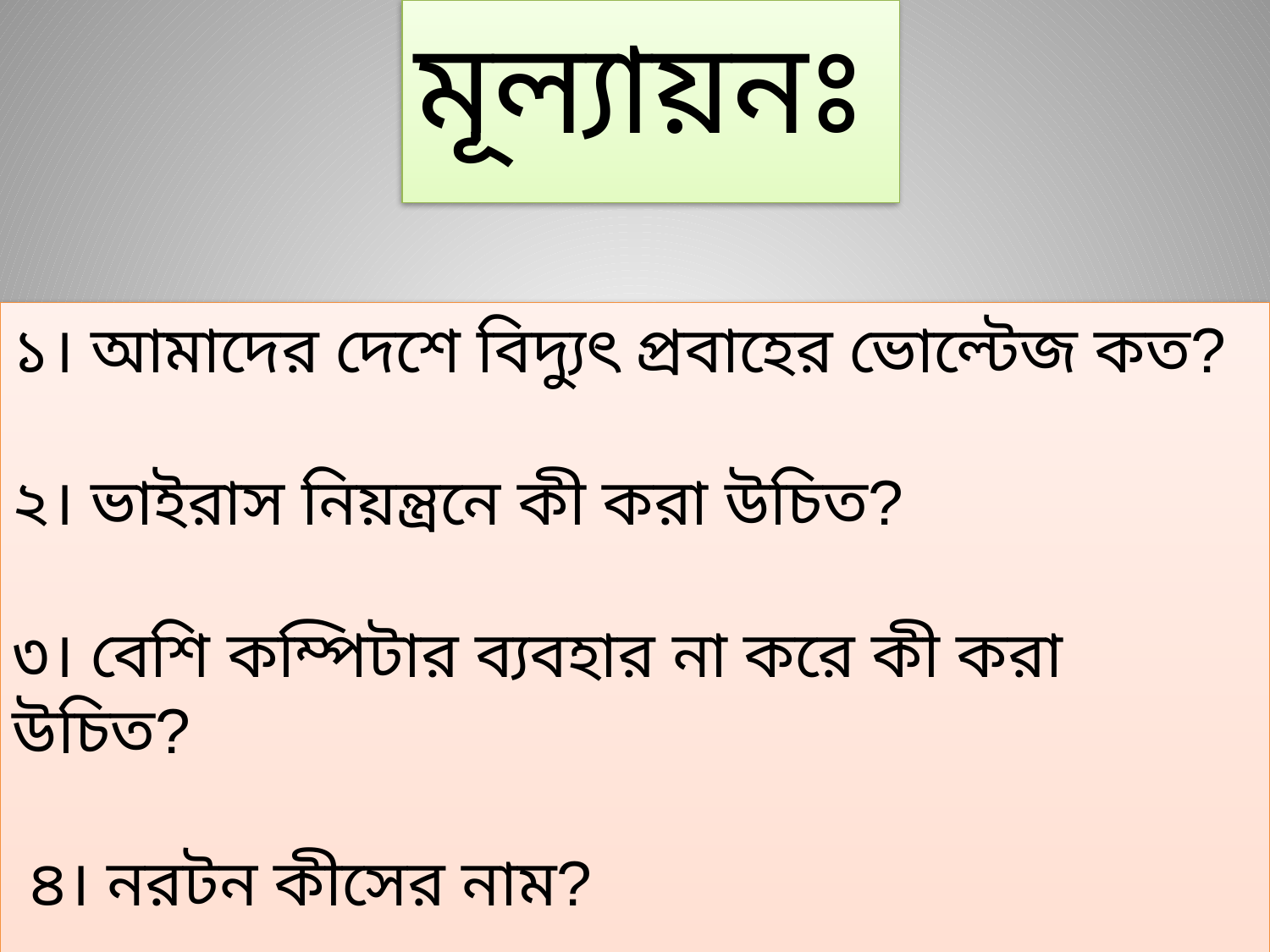

মূল্যায়নঃ

১। আমাদের দেশে বিদ্যুৎ প্রবাহের ভোল্টেজ কত?

২। ভাইরাস নিয়ন্ত্রনে কী করা উচিত?

৩। বেশি কম্পিটার ব্যবহার না করে কী করা উচিত?

 ৪। নরটন কীসের নাম?